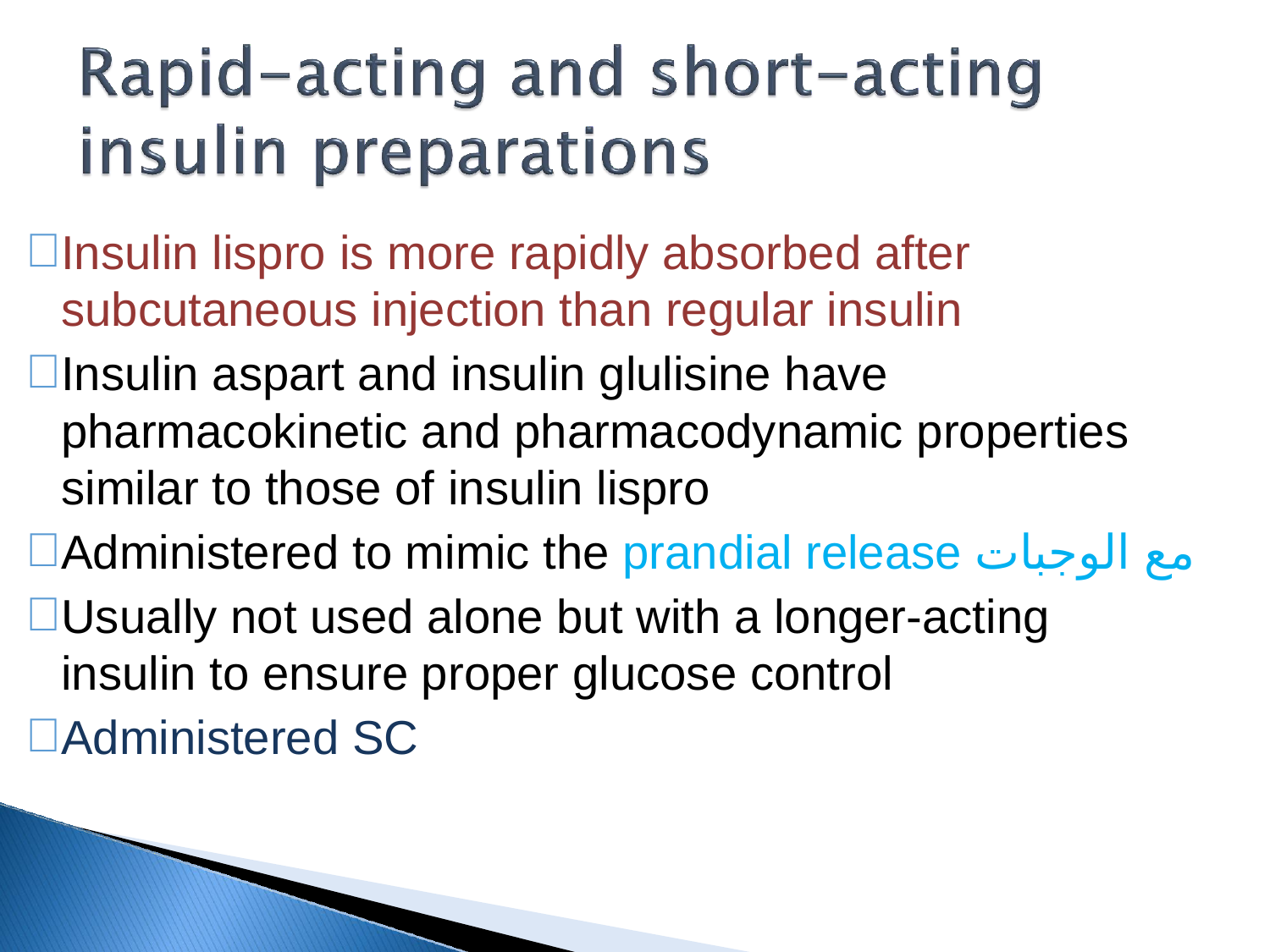

Insulin lispro is more rapidly absorbed after  subcutaneous injection than regular insulin
Insulin aspart and insulin glulisine have  pharmacokinetic and pharmacodynamic properties  similar to those of insulin lispro
Administered to mimic the prandial release مع الوجبات
Usually not used alone but with a longer-acting  insulin to ensure proper glucose control
Administered SC